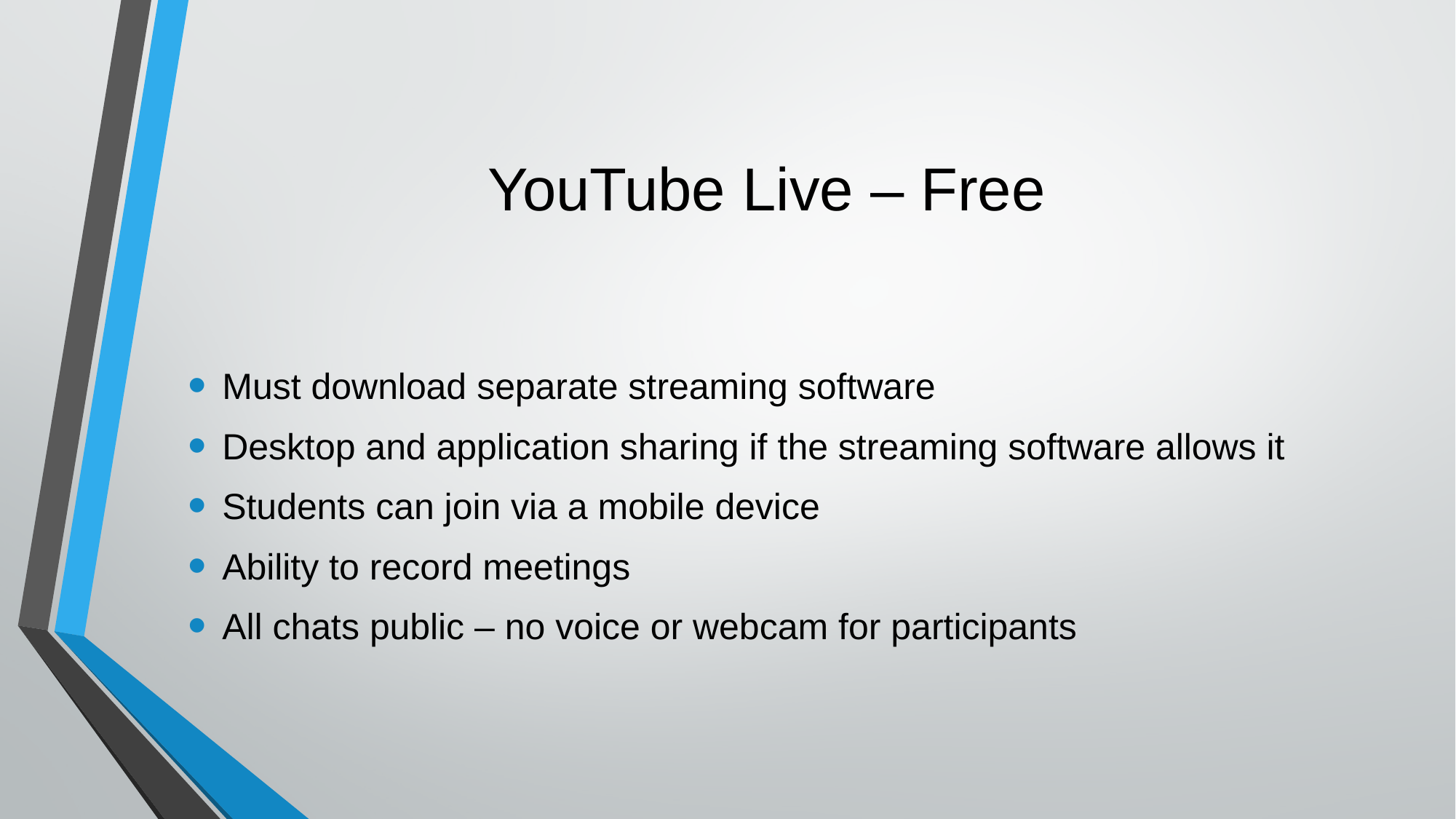

# YouTube Live – Free
Must download separate streaming software
Desktop and application sharing if the streaming software allows it
Students can join via a mobile device
Ability to record meetings
All chats public – no voice or webcam for participants